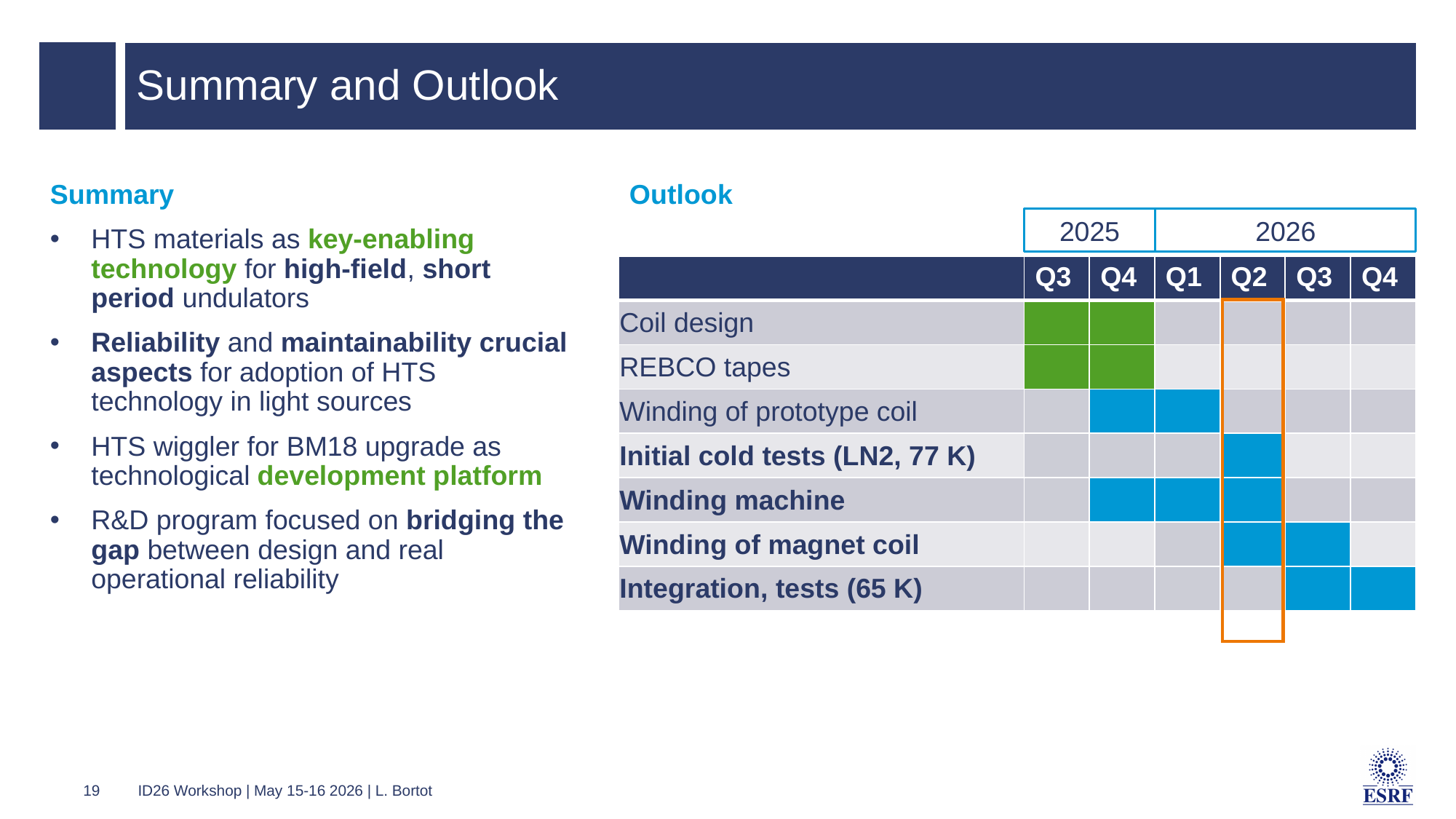

# Summary and Outlook
Summary
HTS materials as key-enabling technology for high-field, short period undulators
Reliability and maintainability crucial aspects for adoption of HTS technology in light sources
HTS wiggler for BM18 upgrade as technological development platform
R&D program focused on bridging the gap between design and real operational reliability

Outlook

2025
2026
|  | Q3 | Q4 | Q1 | Q2 | Q3 | Q4 |
| --- | --- | --- | --- | --- | --- | --- |
| Coil design |  |  |  |  |  |  |
| REBCO tapes |  |  |  |  |  |  |
| Winding of prototype coil |  |  |  |  |  |  |
| Initial cold tests (LN2, 77 K) |  |  |  |  |  |  |
| Winding machine |  |  |  |  |  |  |
| Winding of magnet coil |  |  |  |  |  |  |
| Integration, tests (65 K) |  |  |  |  |  |  |

19
ID26 Workshop | May 15-16 2026 | L. Bortot